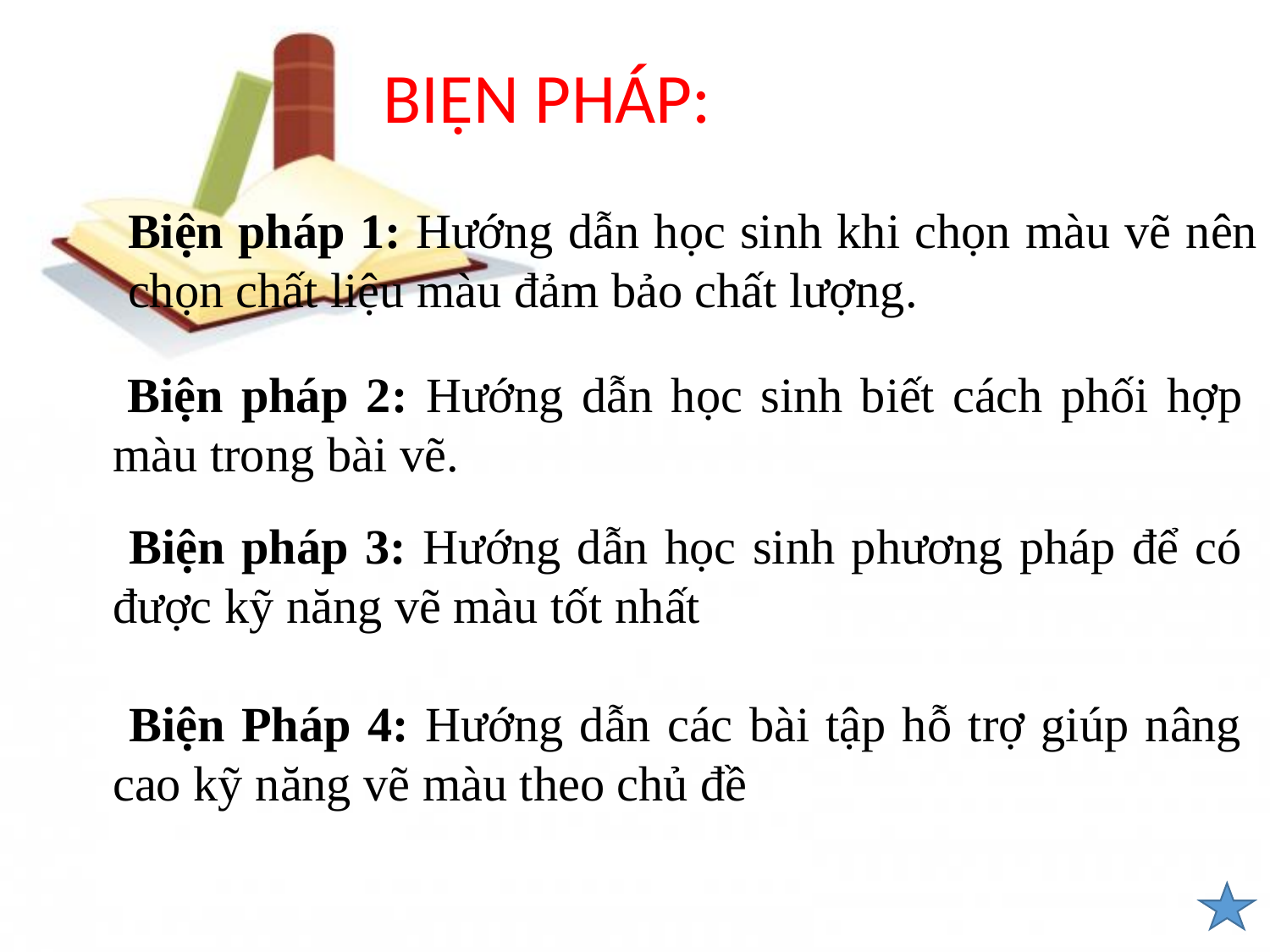

Biện pháp:
Biện pháp 1: Hướng dẫn học sinh khi chọn màu vẽ nên chọn chất liệu màu đảm bảo chất lượng.
 Biện pháp 2: Hướng dẫn học sinh biết cách phối hợp màu trong bài vẽ.
 Biện pháp 3: Hướng dẫn học sinh phương pháp để có được kỹ năng vẽ màu tốt nhất

 Biện Pháp 4: Hướng dẫn các bài tập hỗ trợ giúp nâng cao kỹ năng vẽ màu theo chủ đề